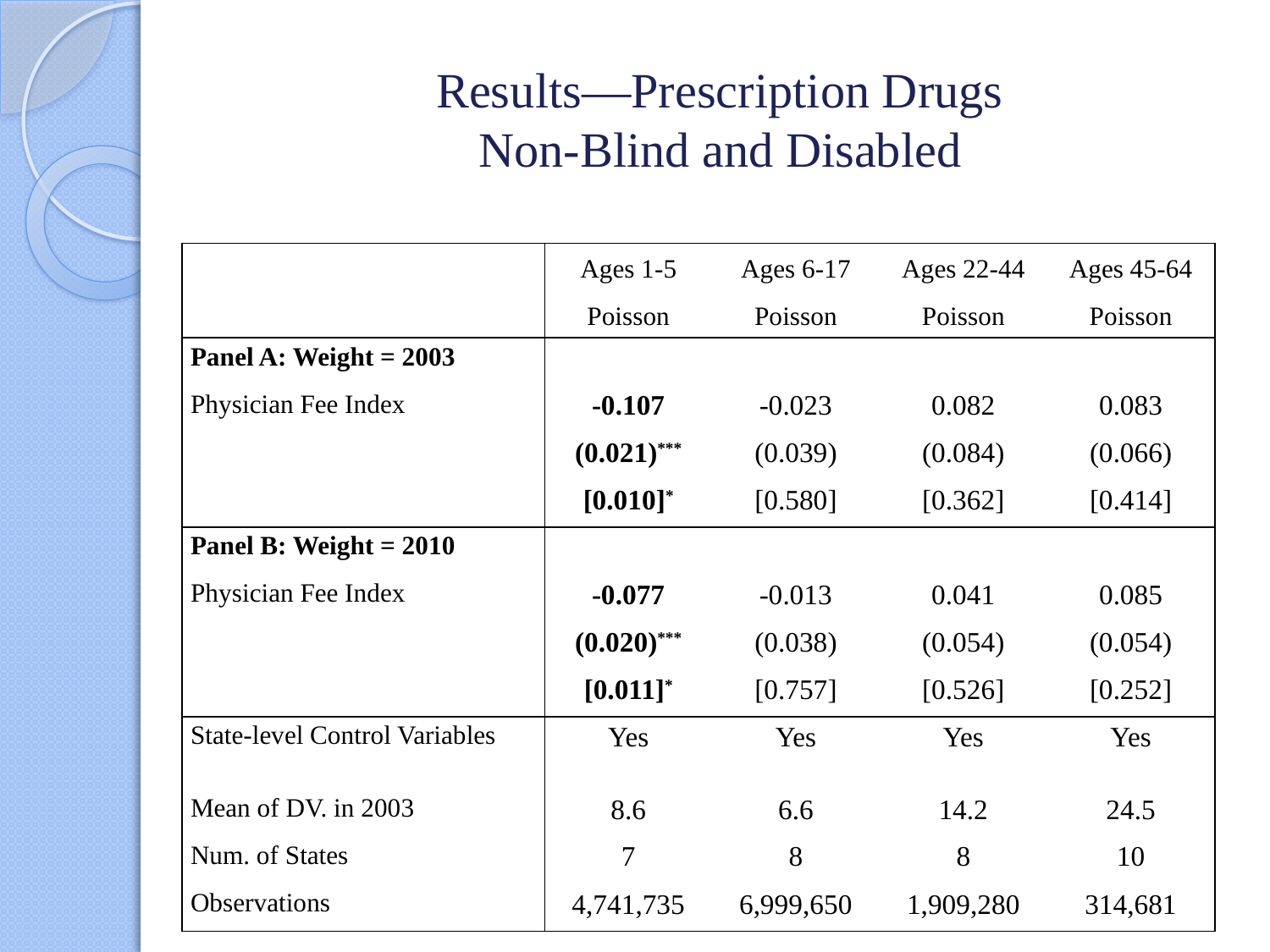

# Results—Prescription Drugs Non-Blind and Disabled
|  | Ages 1-5 | Ages 6-17 | Ages 22-44 | Ages 45-64 |
| --- | --- | --- | --- | --- |
|  | Poisson | Poisson | Poisson | Poisson |
| Panel A: Weight = 2003 |  |  |  |  |
| Physician Fee Index | -0.107 | -0.023 | 0.082 | 0.083 |
|  | (0.021)\*\*\* | (0.039) | (0.084) | (0.066) |
|  | [0.010]\* | [0.580] | [0.362] | [0.414] |
| Panel B: Weight = 2010 |  |  |  |  |
| Physician Fee Index | -0.077 | -0.013 | 0.041 | 0.085 |
|  | (0.020)\*\*\* | (0.038) | (0.054) | (0.054) |
|  | [0.011]\* | [0.757] | [0.526] | [0.252] |
| State-level Control Variables | Yes | Yes | Yes | Yes |
| Mean of DV. in 2003 | 8.6 | 6.6 | 14.2 | 24.5 |
| Num. of States | 7 | 8 | 8 | 10 |
| Observations | 4,741,735 | 6,999,650 | 1,909,280 | 314,681 |